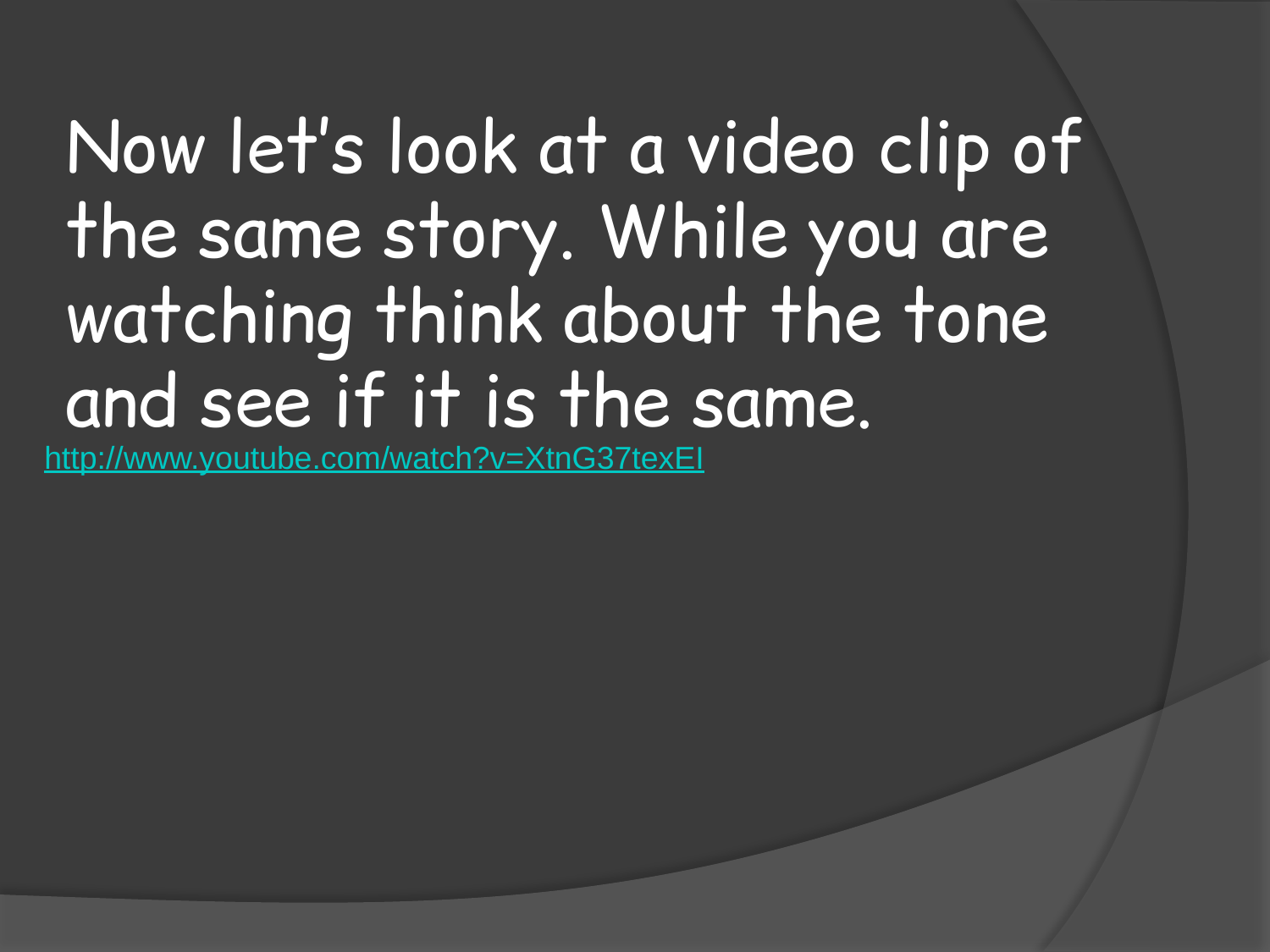

Now let’s look at a video clip of the same story. While you are watching think about the tone and see if it is the same.
http://www.youtube.com/watch?v=XtnG37texEI